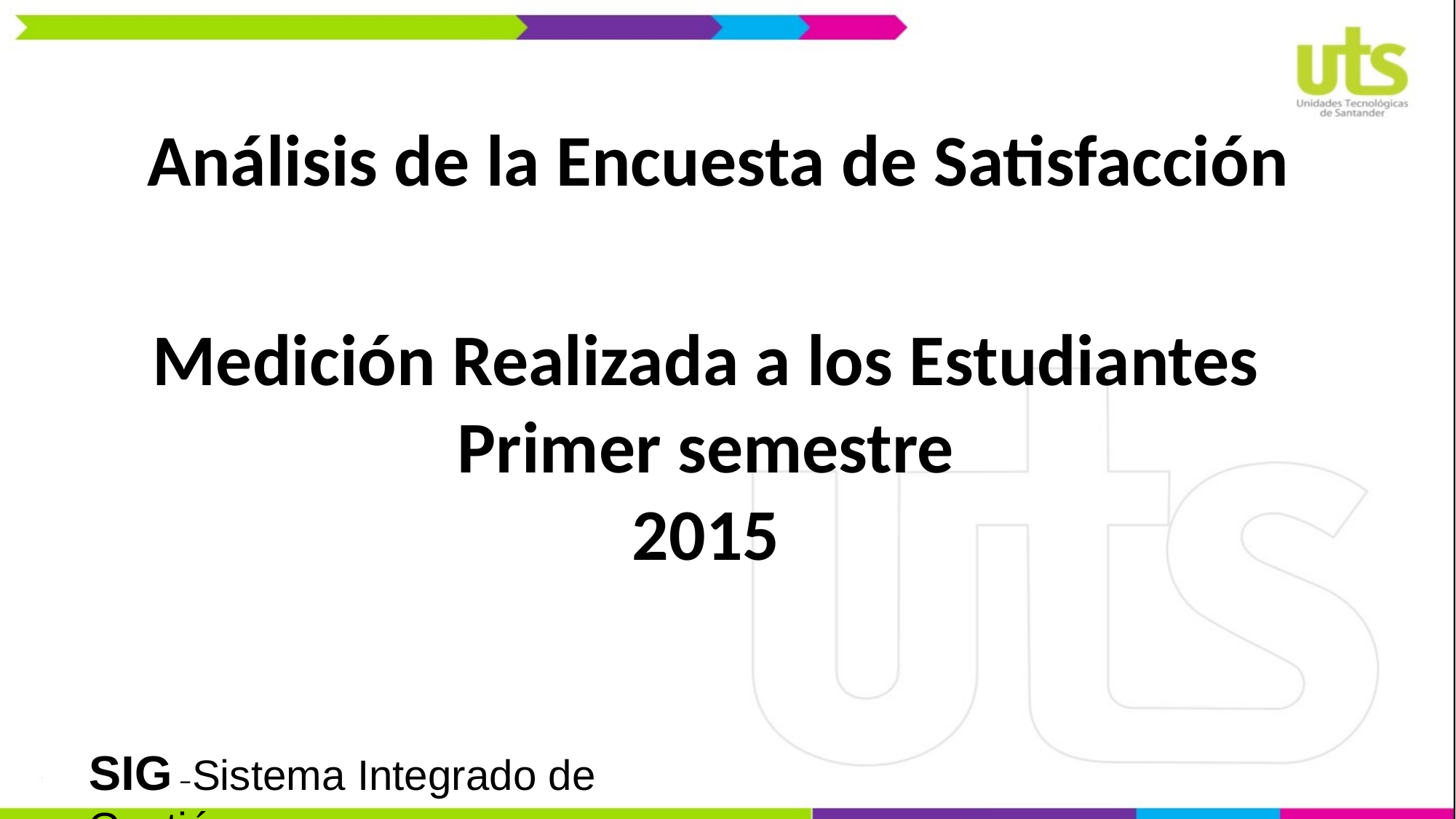

Análisis de la Encuesta de Satisfacción

Medición Realizada a los Estudiantes
Primer semestre
2015
SIG –Sistema Integrado de Gestión